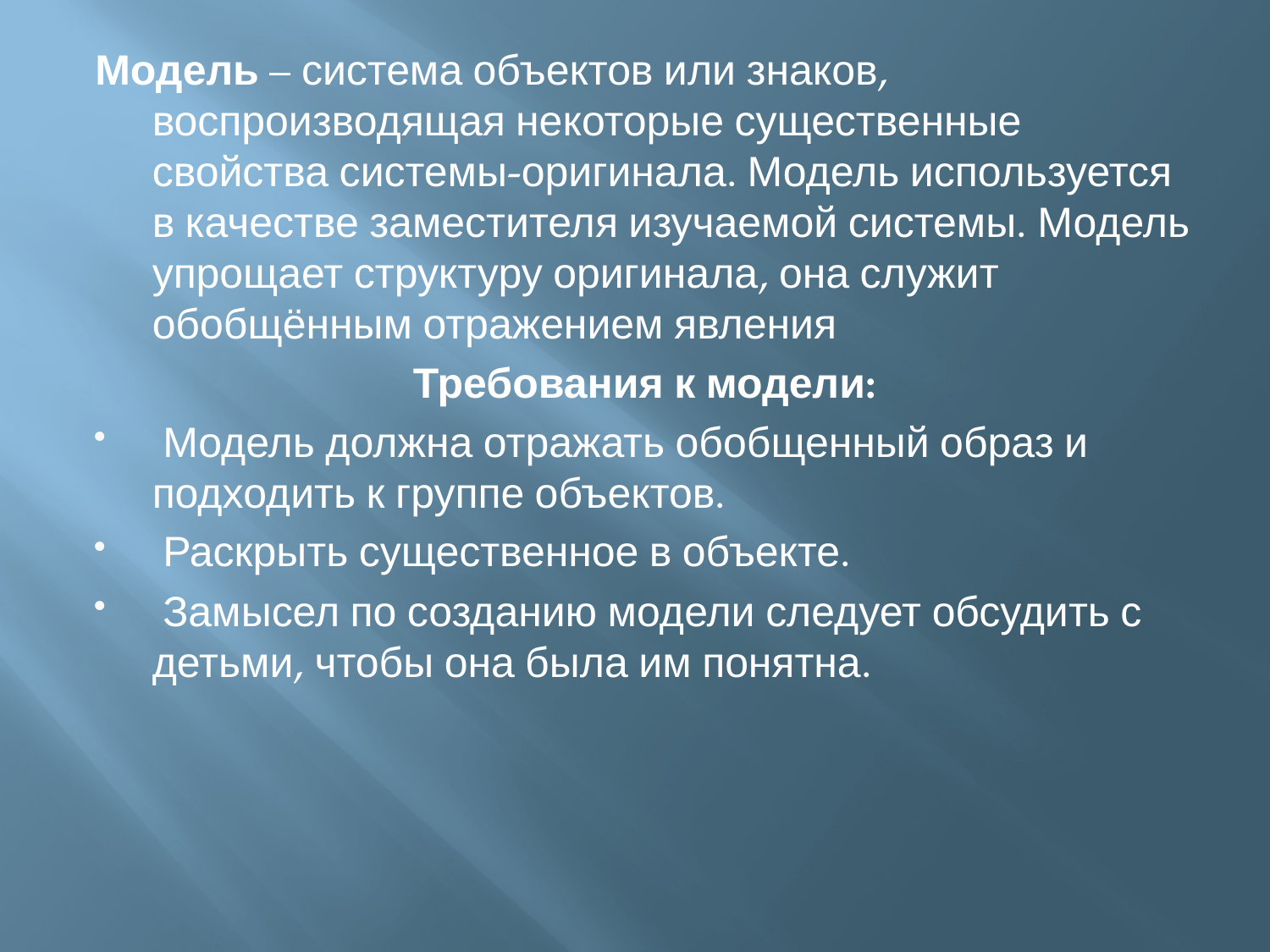

Модель – система объектов или знаков, воспроизводящая некоторые существенные свойства системы-оригинала. Модель используется в качестве заместителя изучаемой системы. Модель упрощает структуру оригинала, она служит обобщённым отражением явления
Требования к модели:
 Модель должна отражать обобщенный образ и подходить к группе объектов.
 Раскрыть существенное в объекте.
 Замысел по созданию модели следует обсудить с детьми, чтобы она была им понятна.

#